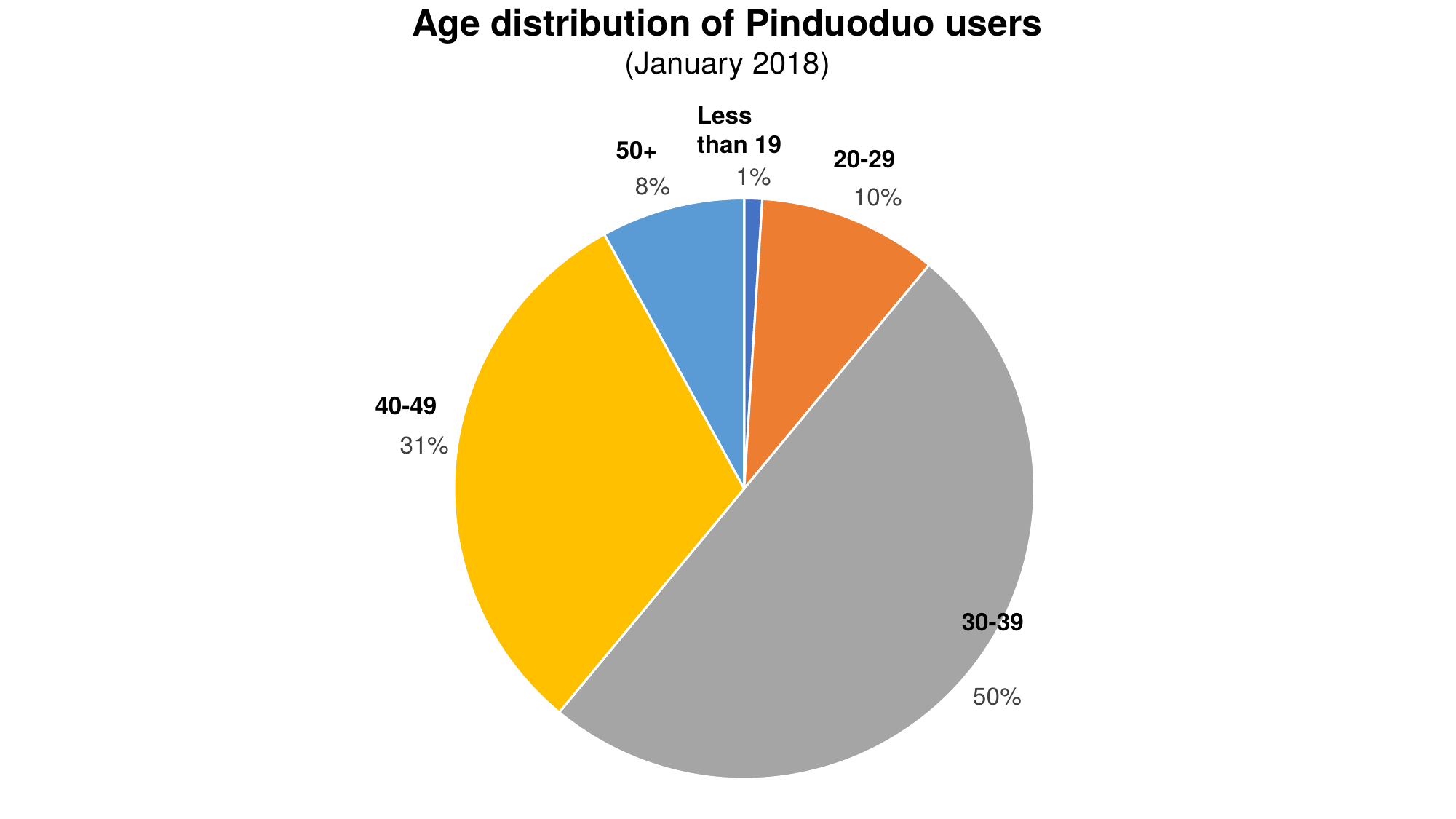

Age distribution of Pinduoduo users
(January 2018)
Less than 19
50+
20-29

### Chart

| Category | Sales |
|---|---|
| Less than 19 | 0.01 |
| 20-29 | 0.1 |
| 30-39 | 0.5 |
| 40-49 | 0.31 |
| 50+ | 0.08 |
40-49
30-39